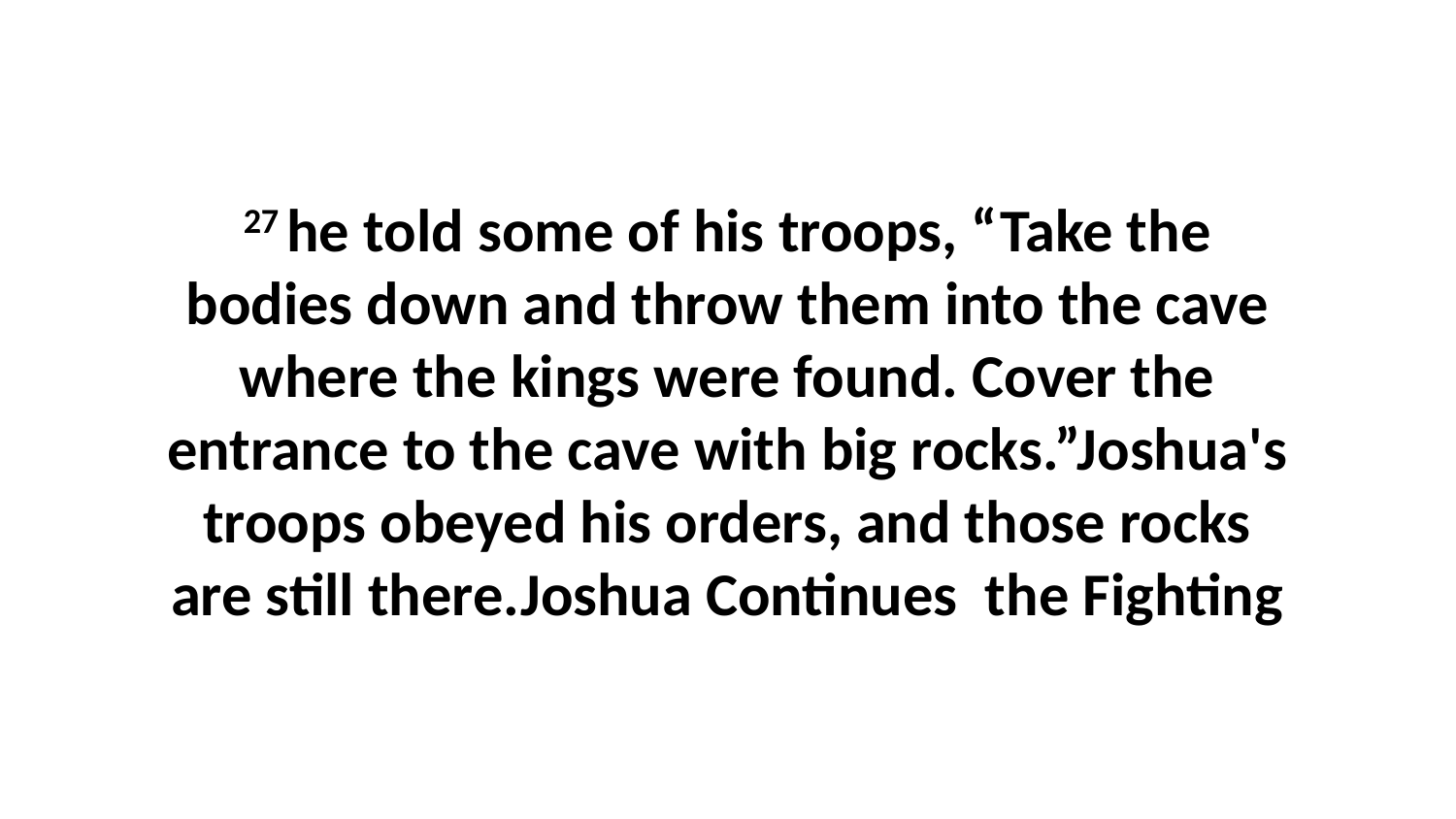

27 he told some of his troops, “Take the bodies down and throw them into the cave where the kings were found. Cover the entrance to the cave with big rocks.”Joshua's troops obeyed his orders, and those rocks are still there.Joshua Continues  the Fighting